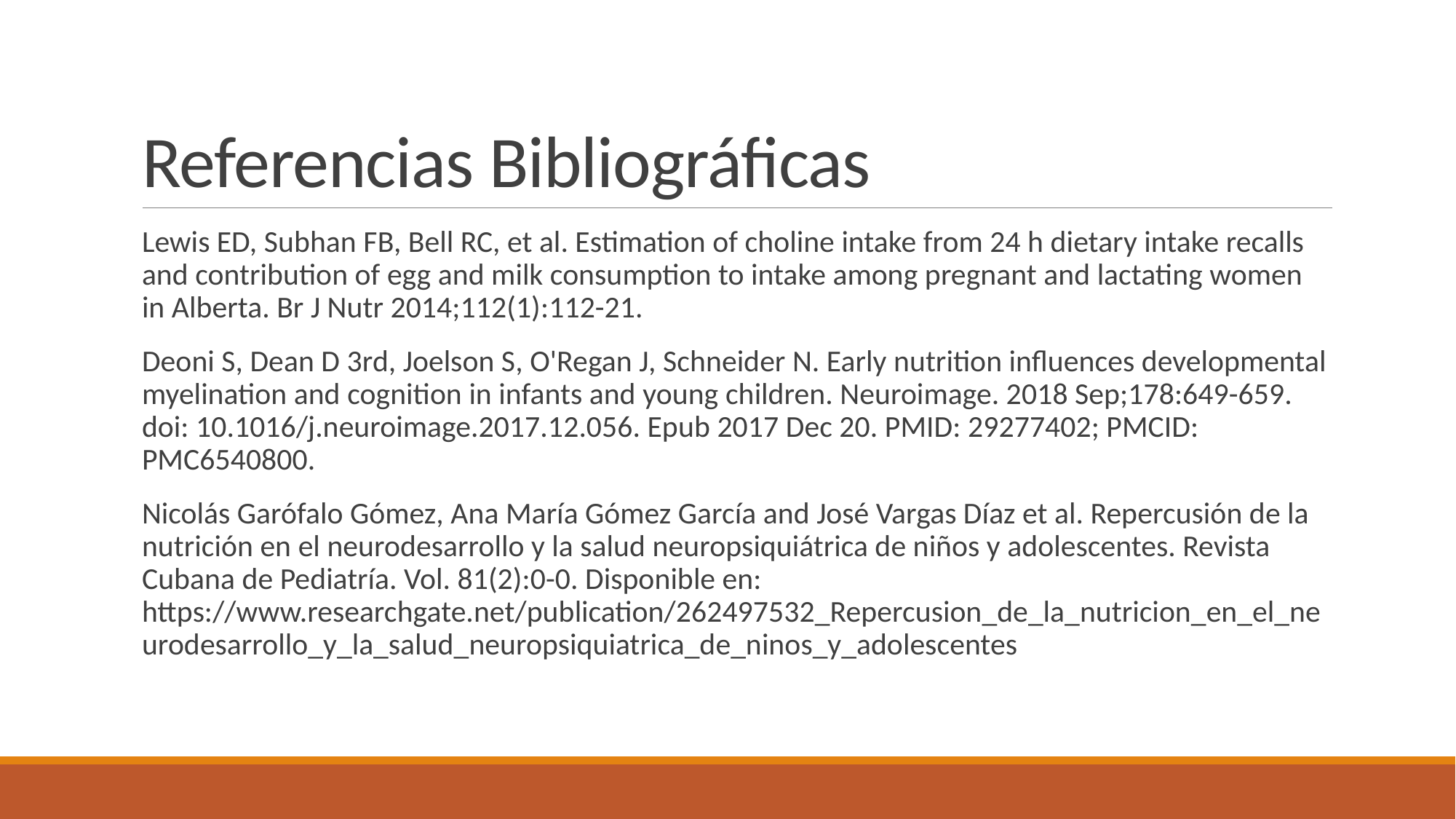

# Referencias Bibliográficas
Lewis ED, Subhan FB, Bell RC, et al. Estimation of choline intake from 24 h dietary intake recalls and contribution of egg and milk consumption to intake among pregnant and lactating women in Alberta. Br J Nutr 2014;112(1):112-21.
Deoni S, Dean D 3rd, Joelson S, O'Regan J, Schneider N. Early nutrition influences developmental myelination and cognition in infants and young children. Neuroimage. 2018 Sep;178:649-659. doi: 10.1016/j.neuroimage.2017.12.056. Epub 2017 Dec 20. PMID: 29277402; PMCID: PMC6540800.
Nicolás Garófalo Gómez, Ana María Gómez García and José Vargas Díaz et al. Repercusión de la nutrición en el neurodesarrollo y la salud neuropsiquiátrica de niños y adolescentes. Revista Cubana de Pediatría. Vol. 81(2):0-0. Disponible en: https://www.researchgate.net/publication/262497532_Repercusion_de_la_nutricion_en_el_neurodesarrollo_y_la_salud_neuropsiquiatrica_de_ninos_y_adolescentes